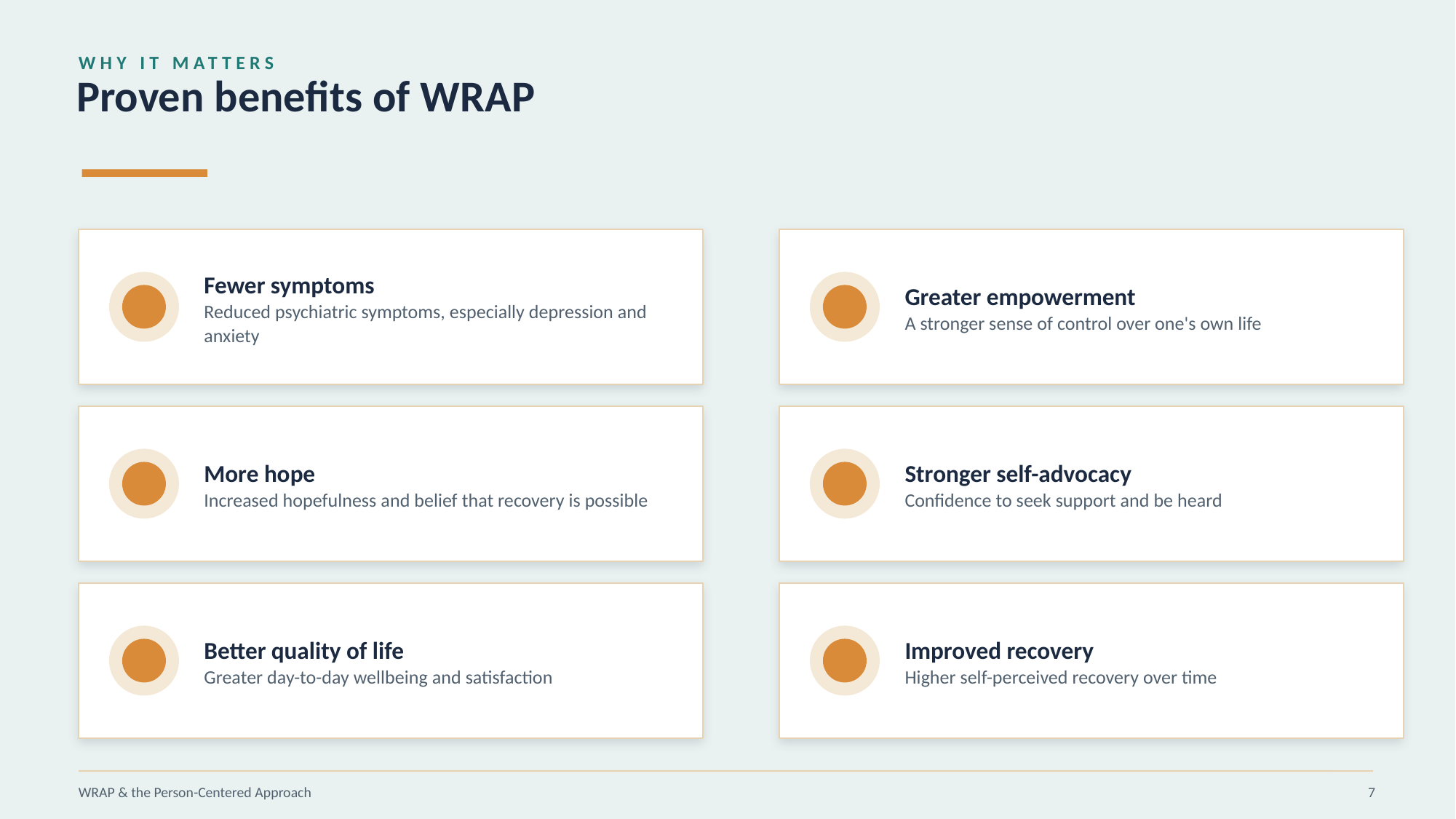

WHY IT MATTERS
Proven benefits of WRAP

Fewer symptoms
Reduced psychiatric symptoms, especially depression and anxiety
Greater empowerment
A stronger sense of control over one's own life

More hope
Increased hopefulness and belief that recovery is possible
Stronger self-advocacy
Confidence to seek support and be heard

Better quality of life
Greater day-to-day wellbeing and satisfaction
Improved recovery
Higher self-perceived recovery over time

WRAP & the Person-Centered Approach
7